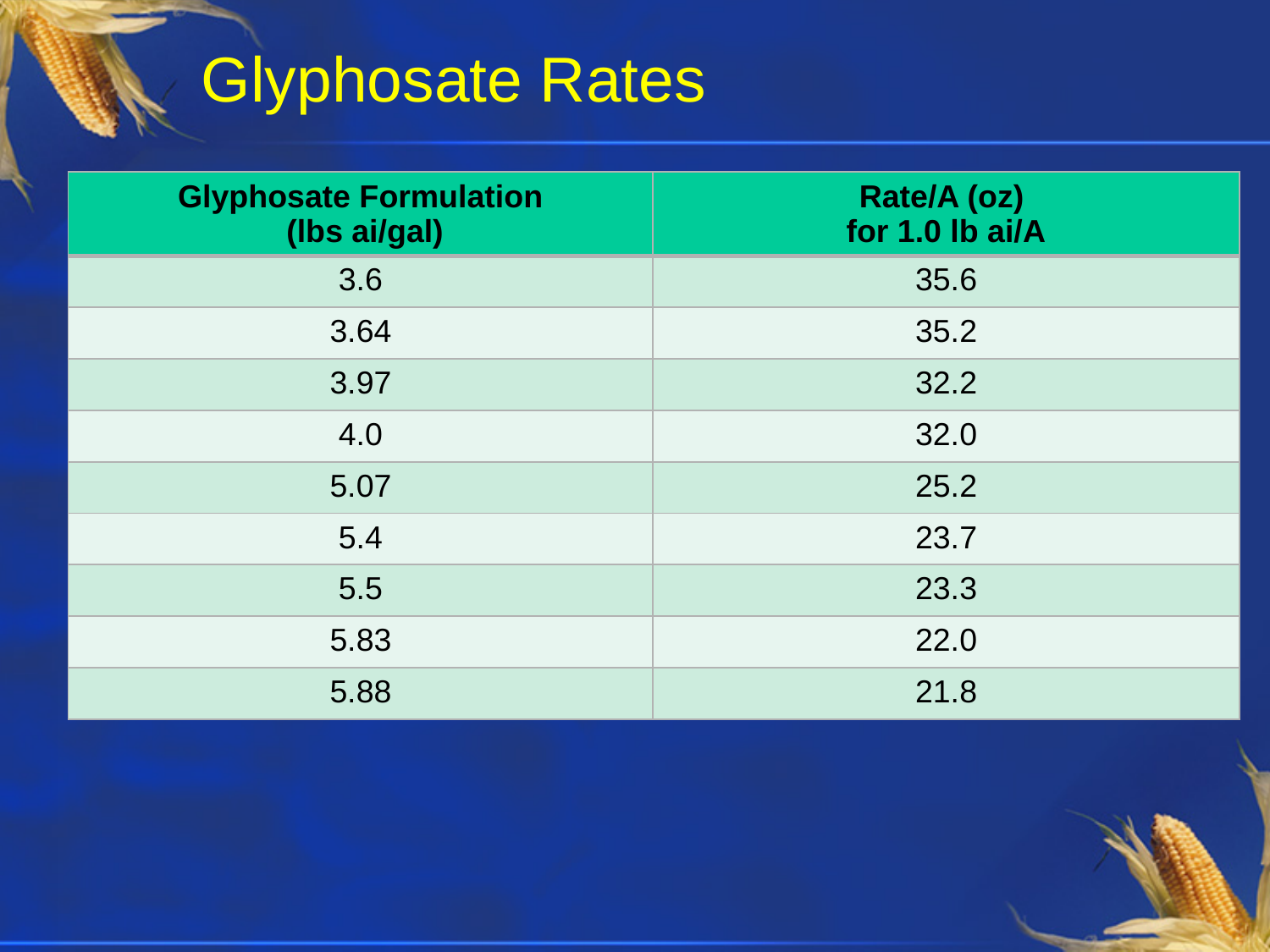

# Glyphosate Rates
| Glyphosate Formulation (lbs ai/gal) | Rate/A (oz) for 1.0 lb ai/A |
| --- | --- |
| 3.6 | 35.6 |
| 3.64 | 35.2 |
| 3.97 | 32.2 |
| 4.0 | 32.0 |
| 5.07 | 25.2 |
| 5.4 | 23.7 |
| 5.5 | 23.3 |
| 5.83 | 22.0 |
| 5.88 | 21.8 |